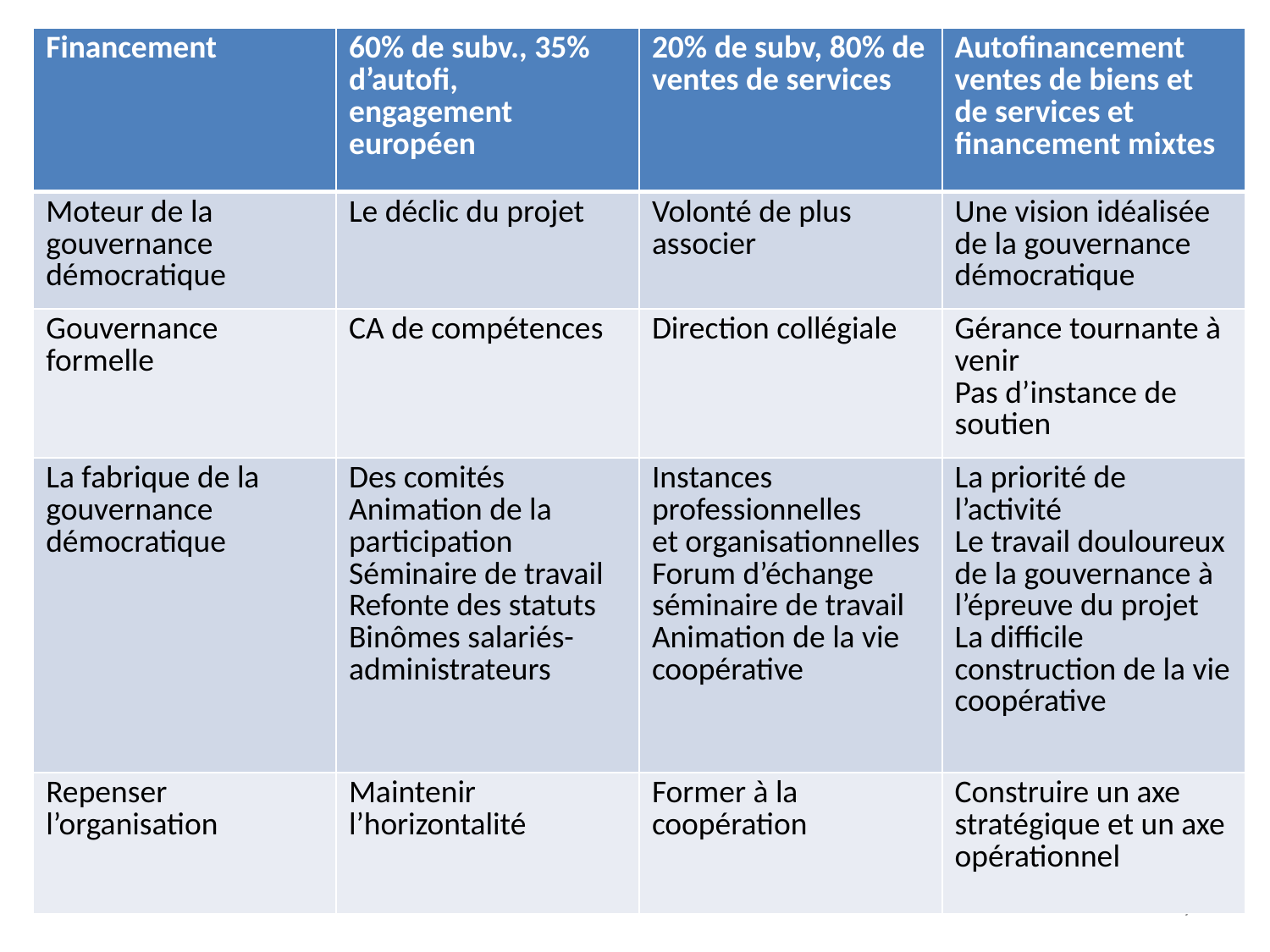

| Financement | 60% de subv., 35% d’autofi, engagement européen | 20% de subv, 80% de ventes de services | Autofinancement ventes de biens et de services et financement mixtes |
| --- | --- | --- | --- |
| Moteur de la gouvernance démocratique | Le déclic du projet | Volonté de plus associer | Une vision idéalisée de la gouvernance démocratique |
| Gouvernance formelle | CA de compétences | Direction collégiale | Gérance tournante à venir Pas d’instance de soutien |
| La fabrique de la gouvernance démocratique | Des comités Animation de la participation Séminaire de travail Refonte des statuts Binômes salariés-administrateurs | Instances professionnelles et organisationnelles Forum d’échange séminaire de travail Animation de la vie coopérative | La priorité de l’activité Le travail douloureux de la gouvernance à l’épreuve du projet La difficile construction de la vie coopérative |
| Repenser l’organisation | Maintenir l’horizontalité | Former à la coopération | Construire un axe stratégique et un axe opérationnel |
7